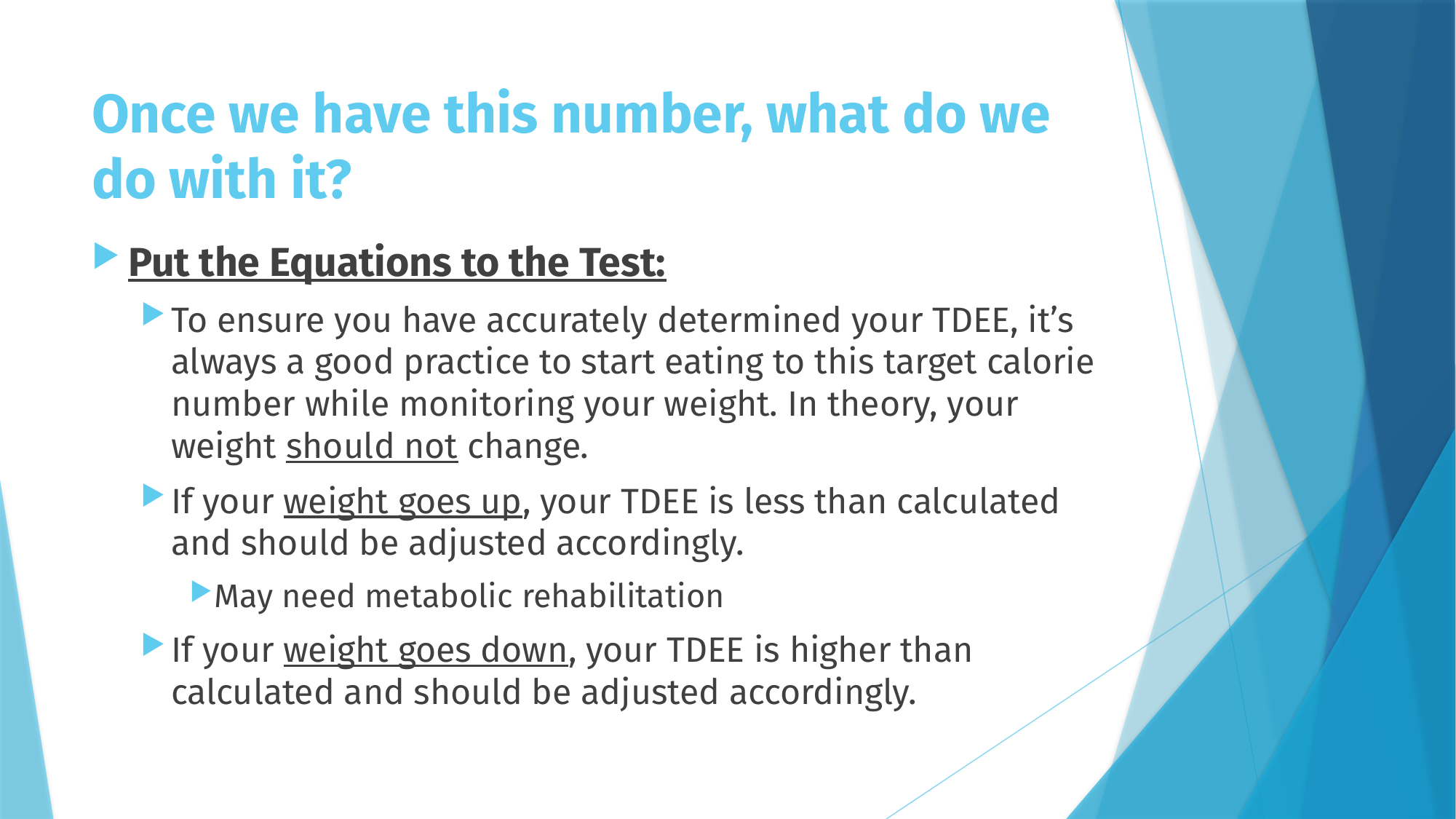

# Once we have this number, what do we do with it?
Put the Equations to the Test:
To ensure you have accurately determined your TDEE, it’s always a good practice to start eating to this target calorie number while monitoring your weight. In theory, your weight should not change.
If your weight goes up, your TDEE is less than calculated and should be adjusted accordingly.
May need metabolic rehabilitation
If your weight goes down, your TDEE is higher than calculated and should be adjusted accordingly.